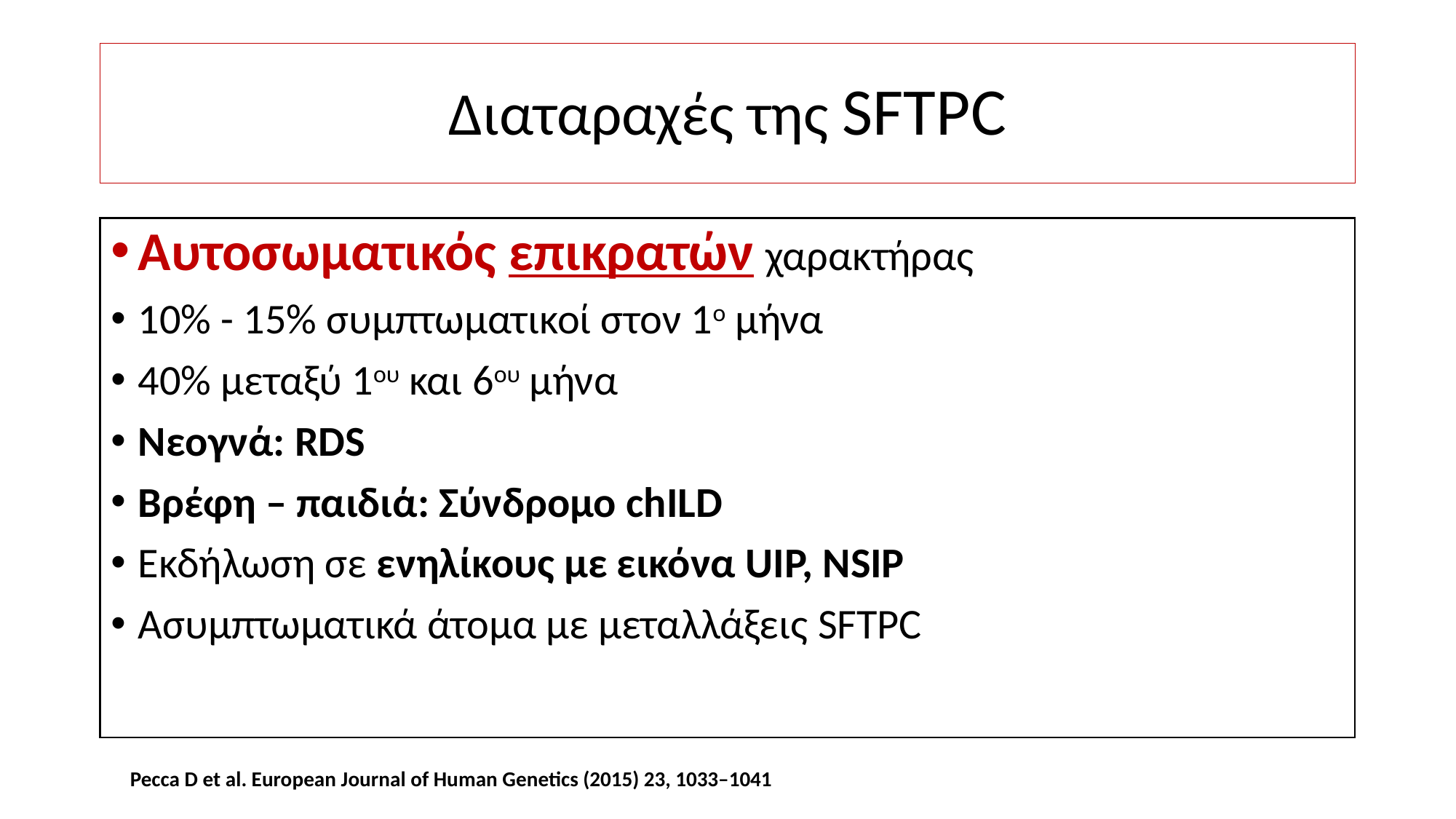

# Διαταραχές της SFTPC
Αυτοσωματικός επικρατών χαρακτήρας
10% - 15% συμπτωματικοί στον 1ο μήνα
40% μεταξύ 1ου και 6ου μήνα
Νεογνά: RDS
Βρέφη – παιδιά: Σύνδρομο chILD
Εκδήλωση σε ενηλίκους με εικόνα UIP, NSIP
Ασυμπτωματικά άτομα με μεταλλάξεις SFTPC
Pecca D et al. European Journal of Human Genetics (2015) 23, 1033–1041